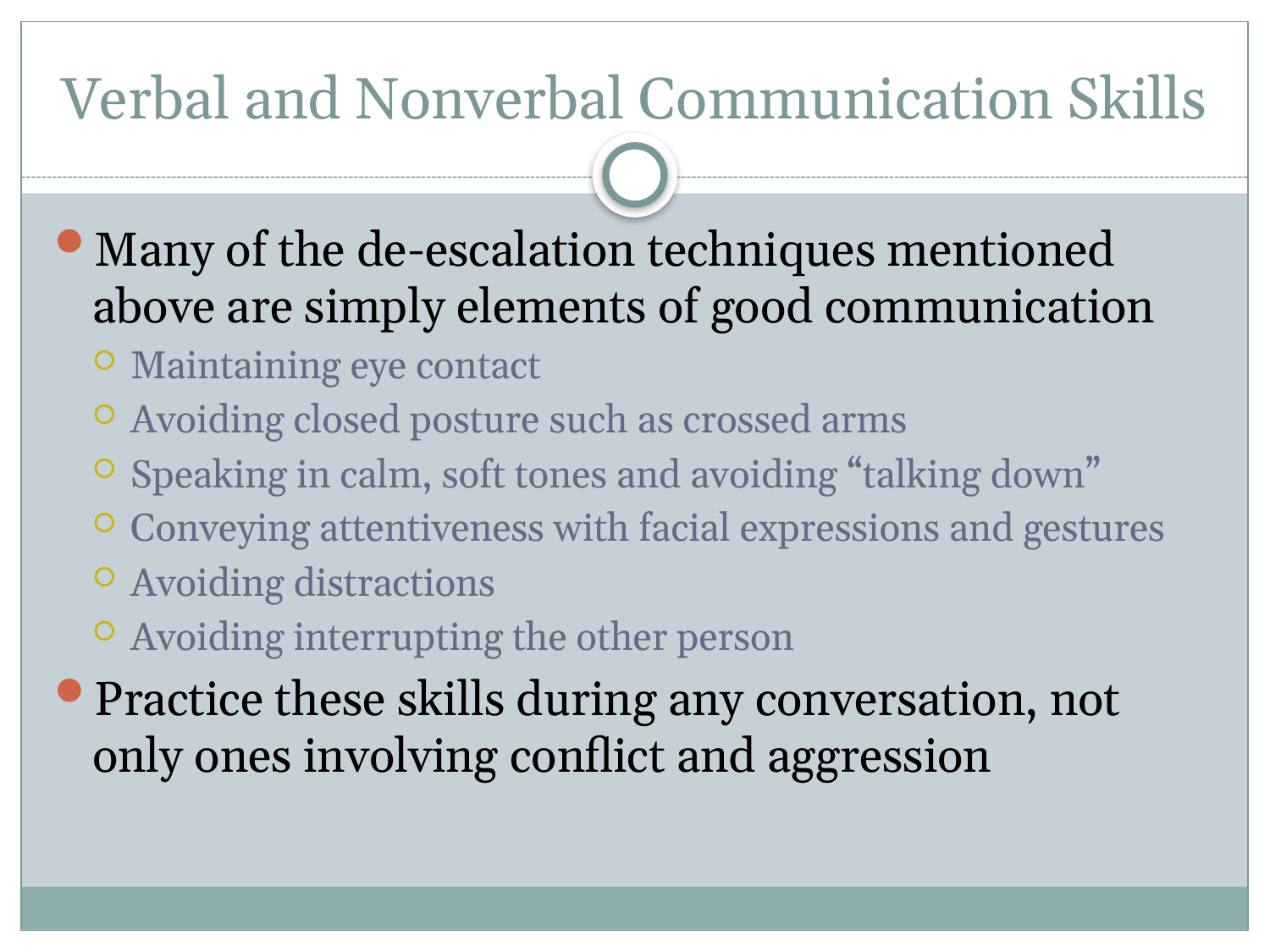

# Verbal and Nonverbal Communication Skills
Many of the de-escalation techniques mentioned above are simply elements of good communication
Maintaining eye contact
Avoiding closed posture such as crossed arms
Speaking in calm, soft tones and avoiding “talking down”
Conveying attentiveness with facial expressions and gestures
Avoiding distractions
Avoiding interrupting the other person
Practice these skills during any conversation, not only ones involving conflict and aggression